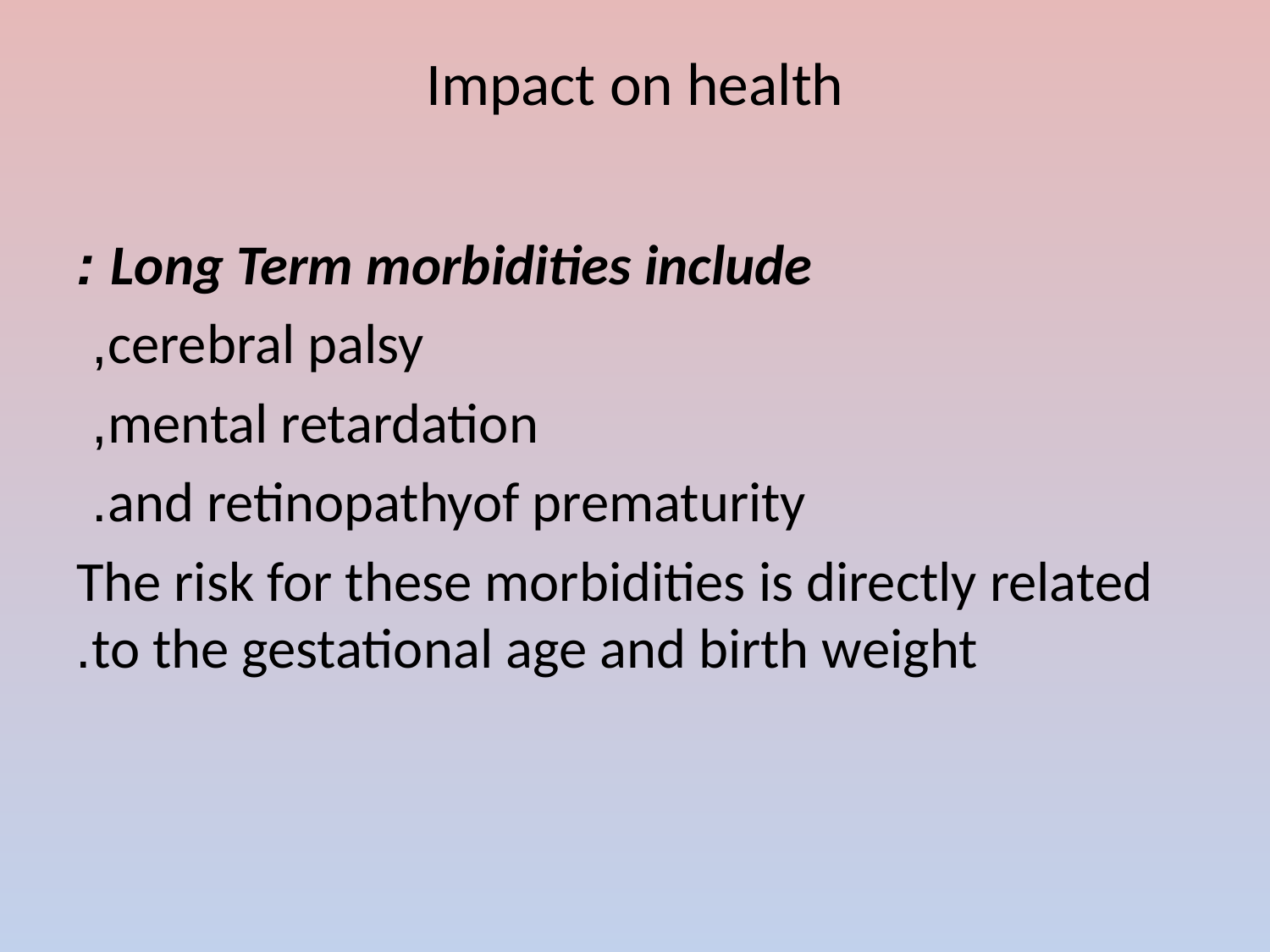

# Impact on health
Long Term morbidities include :
cerebral palsy,
mental retardation,
and retinopathyof prematurity.
The risk for these morbidities is directly related to the gestational age and birth weight.